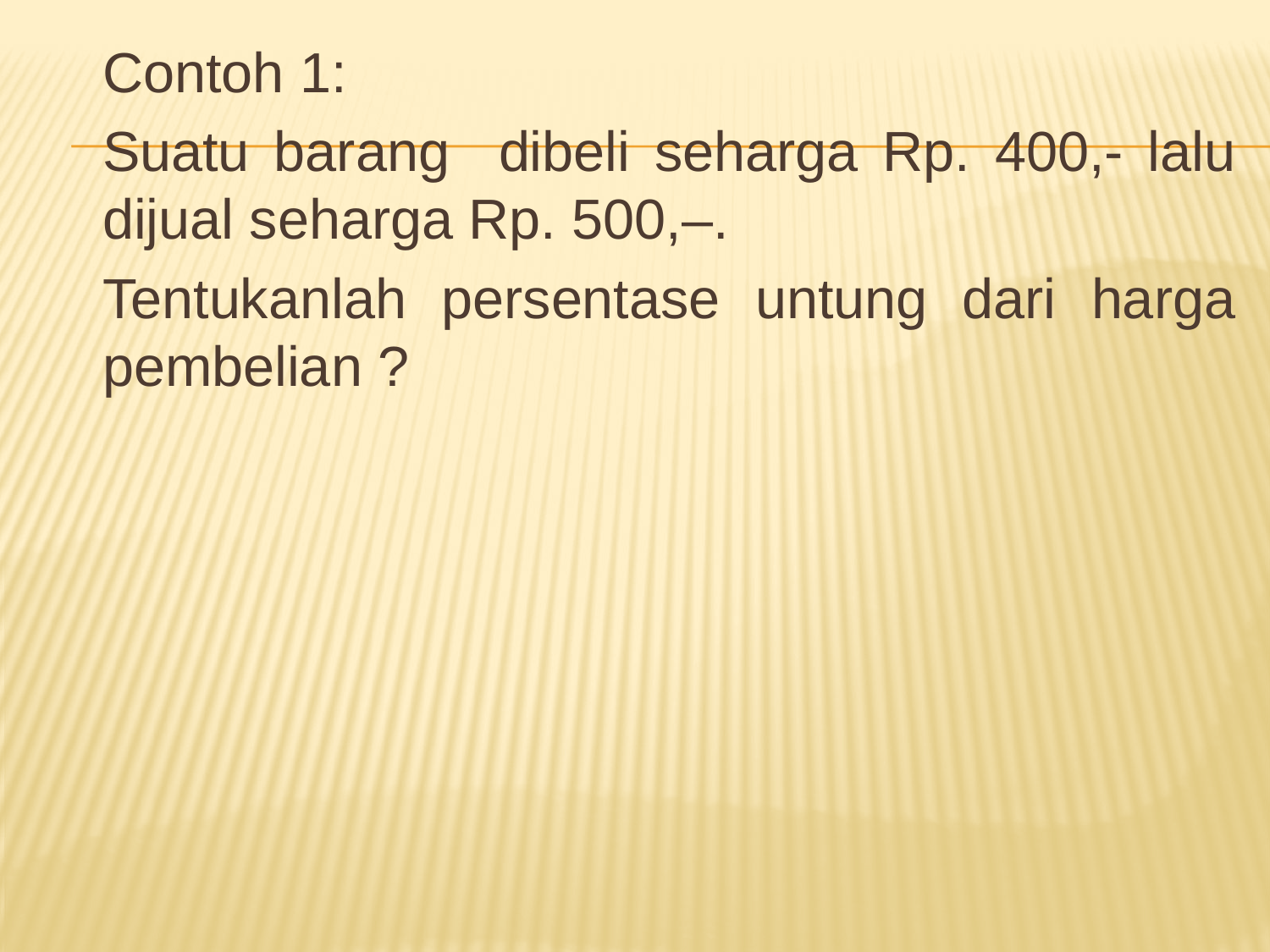

Contoh 1:
	Suatu barang  dibeli seharga Rp. 400,- lalu dijual seharga Rp. 500,–.
	Tentukanlah persentase untung dari harga pembelian ?